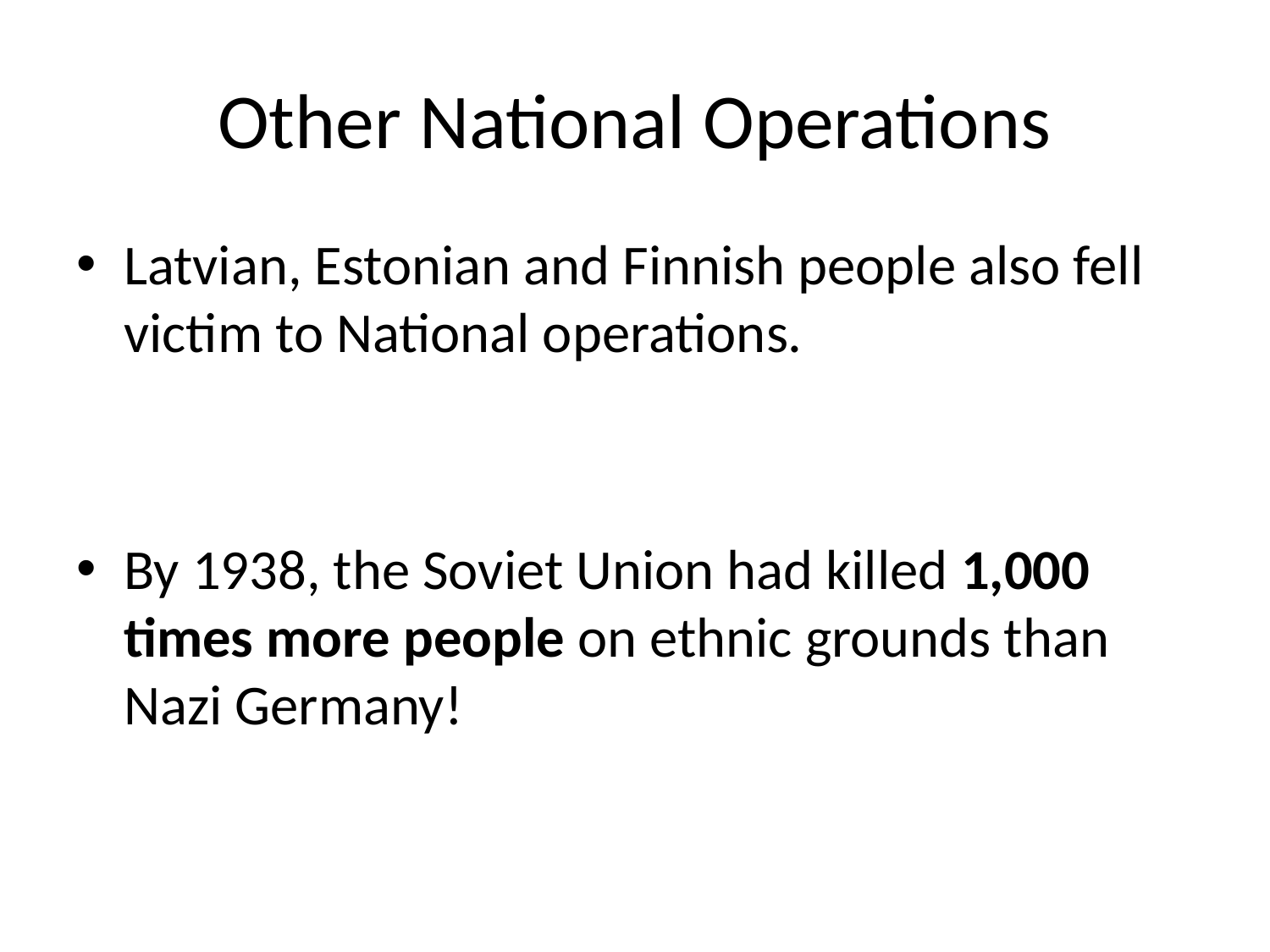

# Other National Operations
Latvian, Estonian and Finnish people also fell victim to National operations.

By 1938, the Soviet Union had killed 1,000 times more people on ethnic grounds than Nazi Germany!